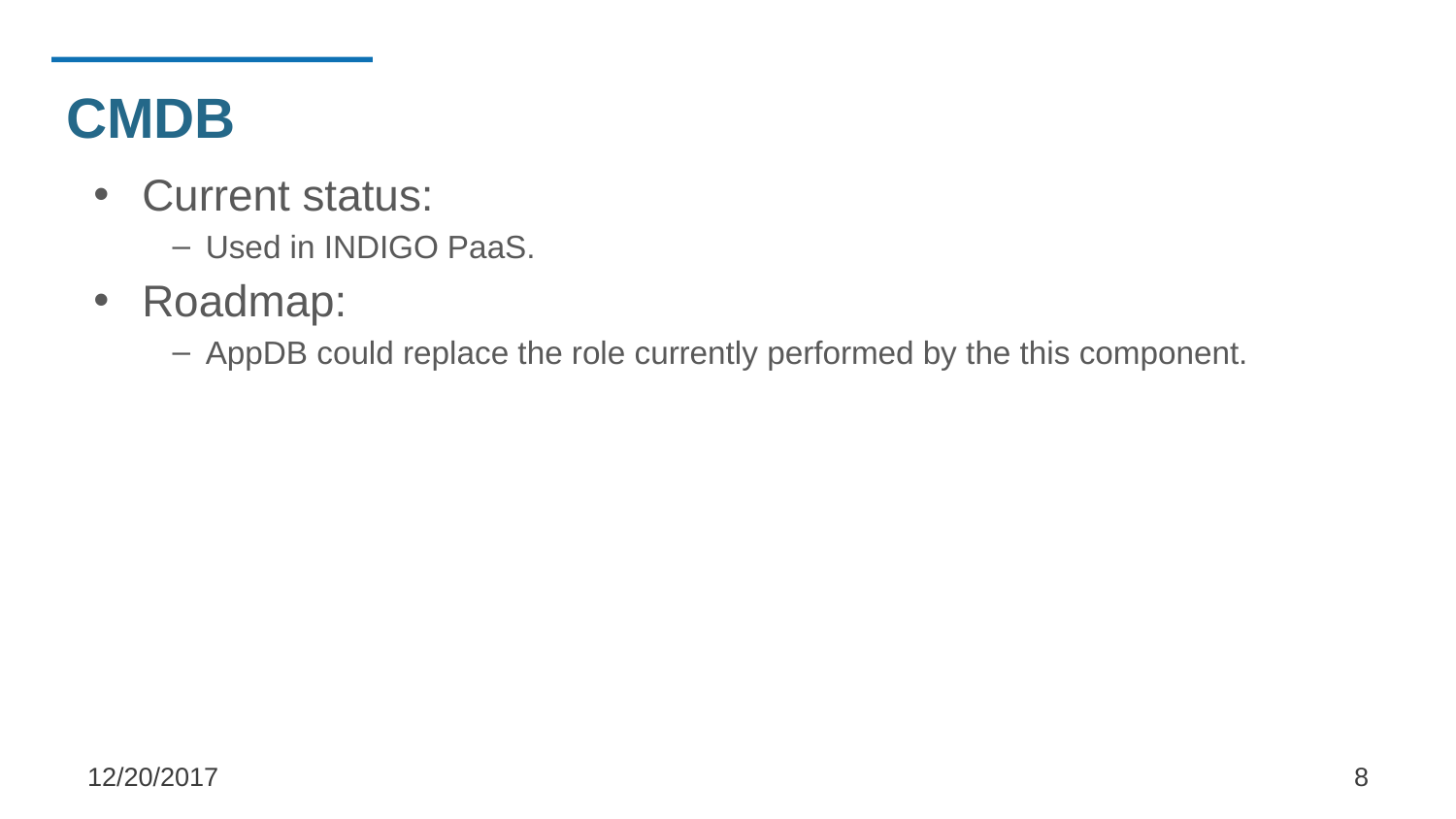

# CMDB
Current status:
Used in INDIGO PaaS.
Roadmap:
AppDB could replace the role currently performed by the this component.

12/20/2017
8